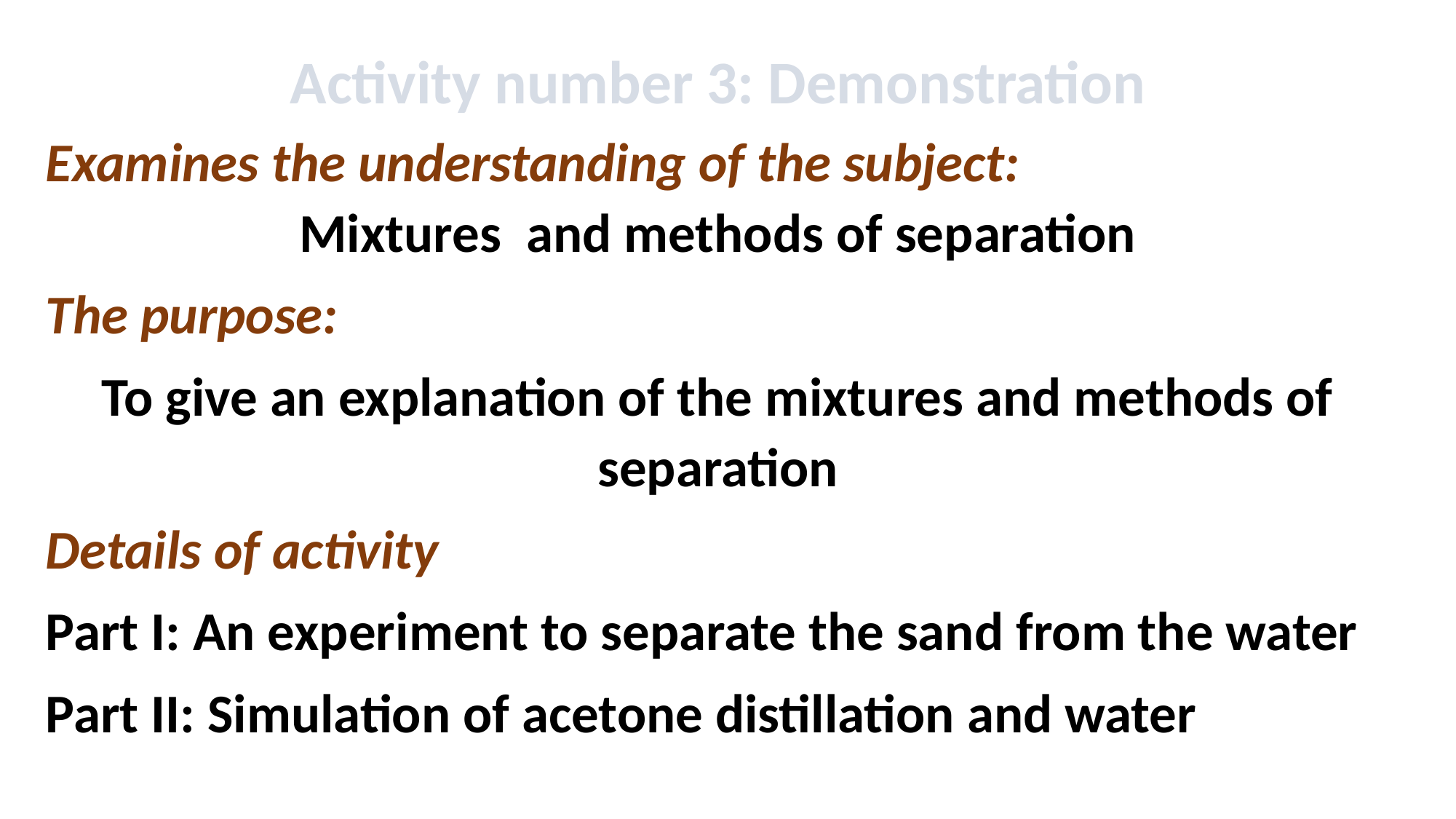

Activity number 3: Demonstration
Examines the understanding of the subject:
Mixtures  and methods of separation
The purpose:
To give an explanation of the mixtures and methods of separation
Details of activity
Part I: An experiment to separate the sand from the water
Part II: Simulation of acetone distillation and water